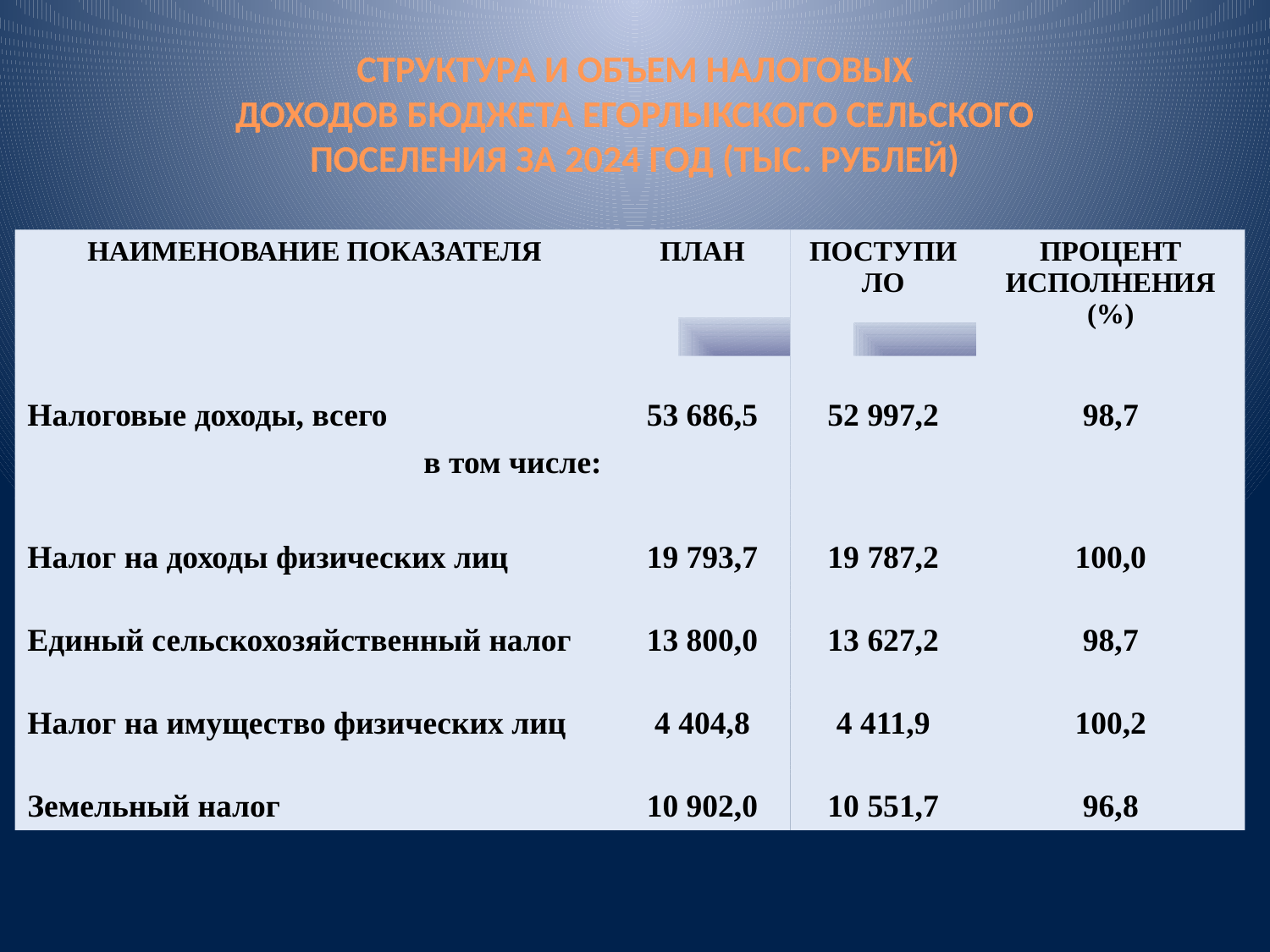

# СТРУКТУРА И ОБЪЕМ НАЛОГОВЫХ ДОХОДОВ БЮДЖЕТА ЕГОРЛЫКСКОГО СЕЛЬСКОГО ПОСЕЛЕНИЯ ЗА 2024 ГОД (ТЫС. РУБЛЕЙ)
| НАИМЕНОВАНИЕ ПОКАЗАТЕЛЯ | ПЛАН | ПОСТУПИЛО | ПРОЦЕНТ ИСПОЛНЕНИЯ (%) |
| --- | --- | --- | --- |
| Налоговые доходы, всего | 53 686,5 | 52 997,2 | 98,7 |
| в том числе: |  |  |  |
| Налог на доходы физических лиц | 19 793,7 | 19 787,2 | 100,0 |
| Единый сельскохозяйственный налог | 13 800,0 | 13 627,2 | 98,7 |
| Налог на имущество физических лиц | 4 404,8 | 4 411,9 | 100,2 |
| Земельный налог | 10 902,0 | 10 551,7 | 96,8 |